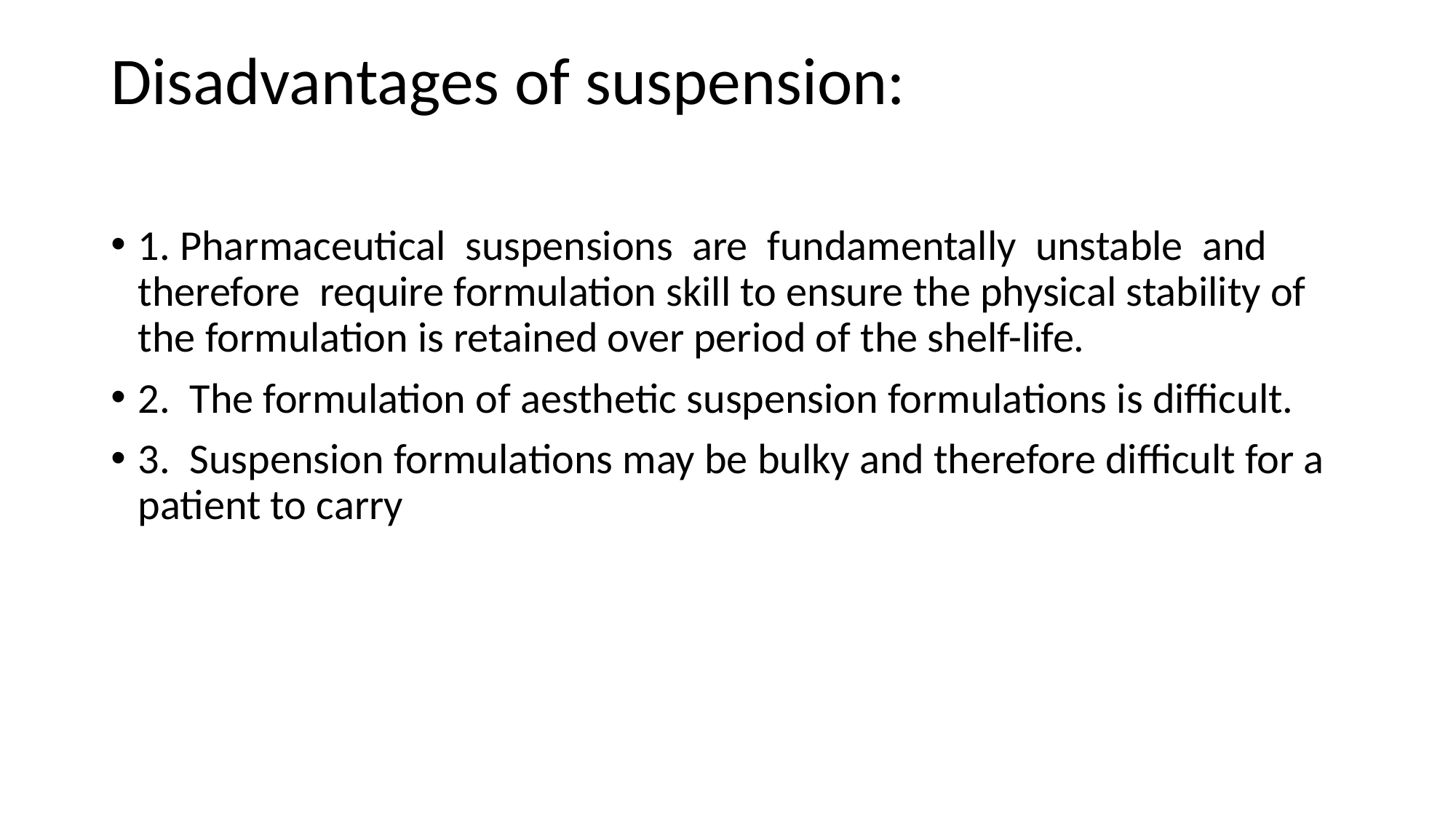

# Disadvantages of suspension:
1. Pharmaceutical  suspensions  are  fundamentally  unstable  and  therefore  require formulation skill to ensure the physical stability of the formulation is retained over period of the shelf-life.
2.  The formulation of aesthetic suspension formulations is difficult.
3.  Suspension formulations may be bulky and therefore difficult for a patient to carry